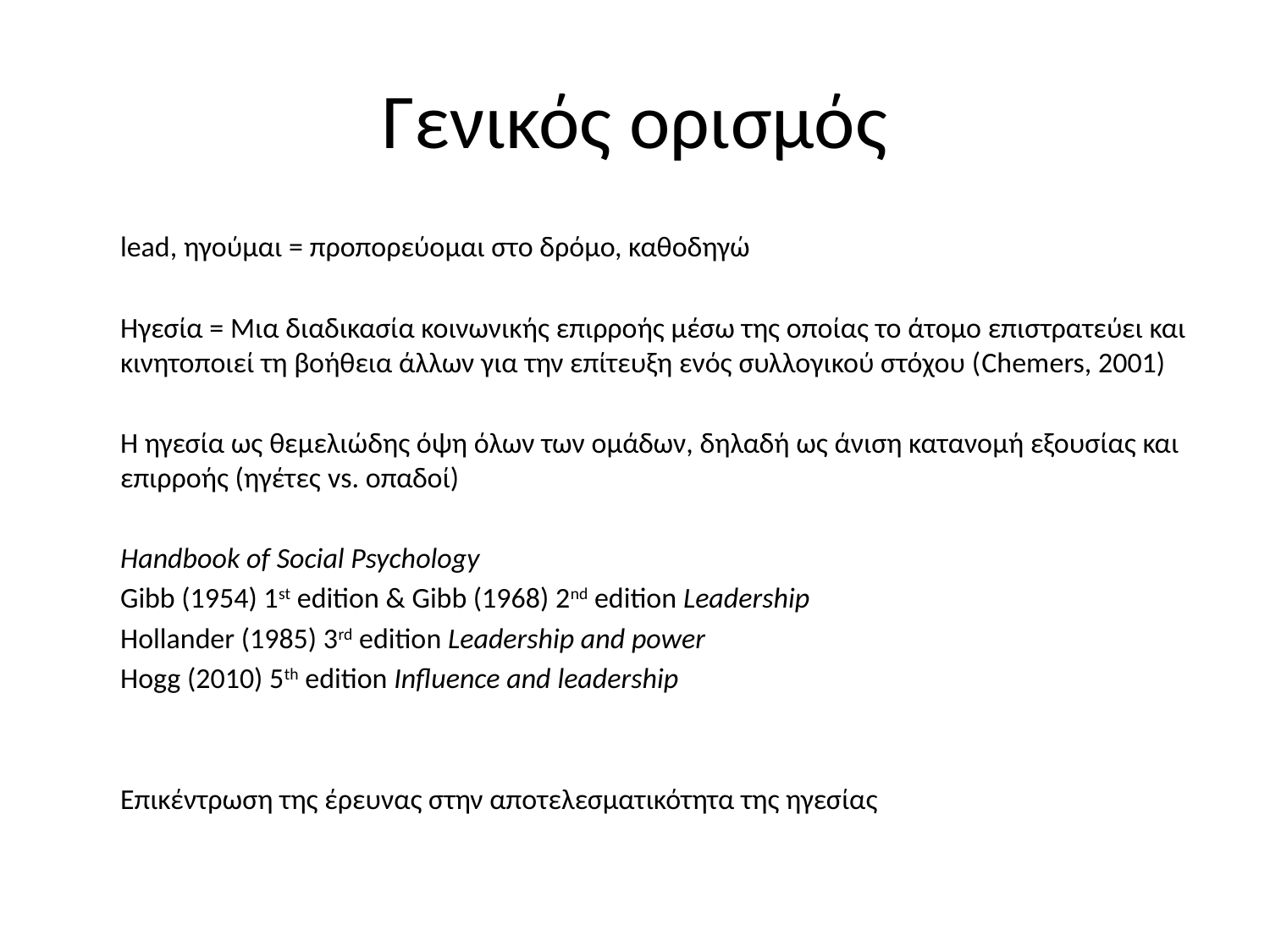

# Γενικός ορισμός
	lead, ηγούμαι = προπορεύομαι στο δρόμο, καθοδηγώ

	Ηγεσία = Μια διαδικασία κοινωνικής επιρροής μέσω της οποίας το άτομο επιστρατεύει και κινητοποιεί τη βοήθεια άλλων για την επίτευξη ενός συλλογικού στόχου (Chemers, 2001)

	Η ηγεσία ως θεμελιώδης όψη όλων των ομάδων, δηλαδή ως άνιση κατανομή εξουσίας και επιρροής (ηγέτες vs. οπαδοί)

	Handbook of Social Psychology
		Gibb (1954) 1st edition & Gibb (1968) 2nd edition Leadership
		Hollander (1985) 3rd edition Leadership and power
		Hogg (2010) 5th edition Influence and leadership

	Επικέντρωση της έρευνας στην αποτελεσματικότητα της ηγεσίας